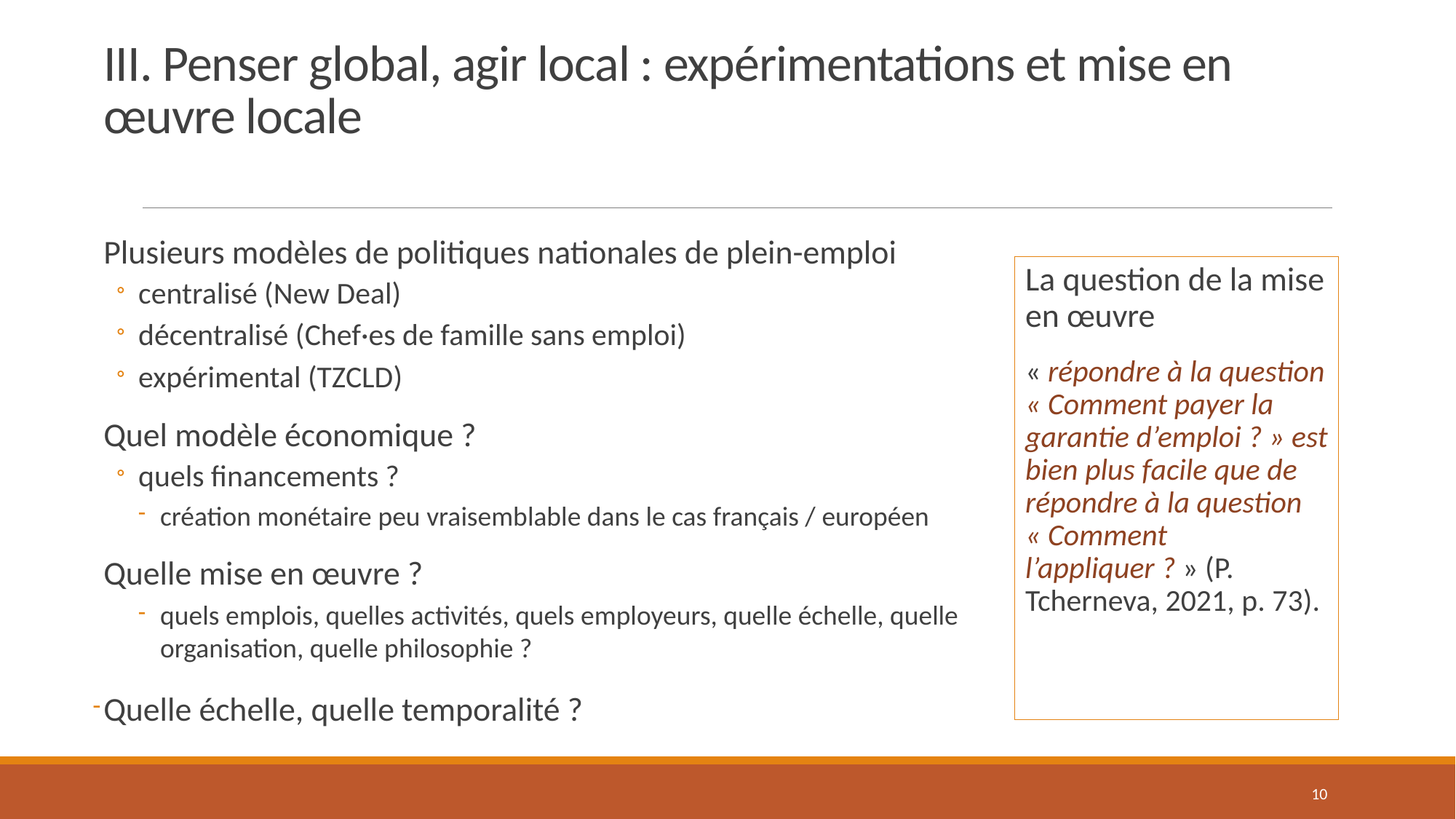

# III. Penser global, agir local : expérimentations et mise en œuvre locale
Plusieurs modèles de politiques nationales de plein-emploi
centralisé (New Deal)
décentralisé (Chef·es de famille sans emploi)
expérimental (TZCLD)
Quel modèle économique ?
quels financements ?
création monétaire peu vraisemblable dans le cas français / européen
Quelle mise en œuvre ?
quels emplois, quelles activités, quels employeurs, quelle échelle, quelle organisation, quelle philosophie ?
Quelle échelle, quelle temporalité ?
La question de la mise en œuvre
« répondre à la question « Comment payer la garantie d’emploi ? » est bien plus facile que de répondre à la question « Comment l’appliquer ? » (P. Tcherneva, 2021, p. 73).
10